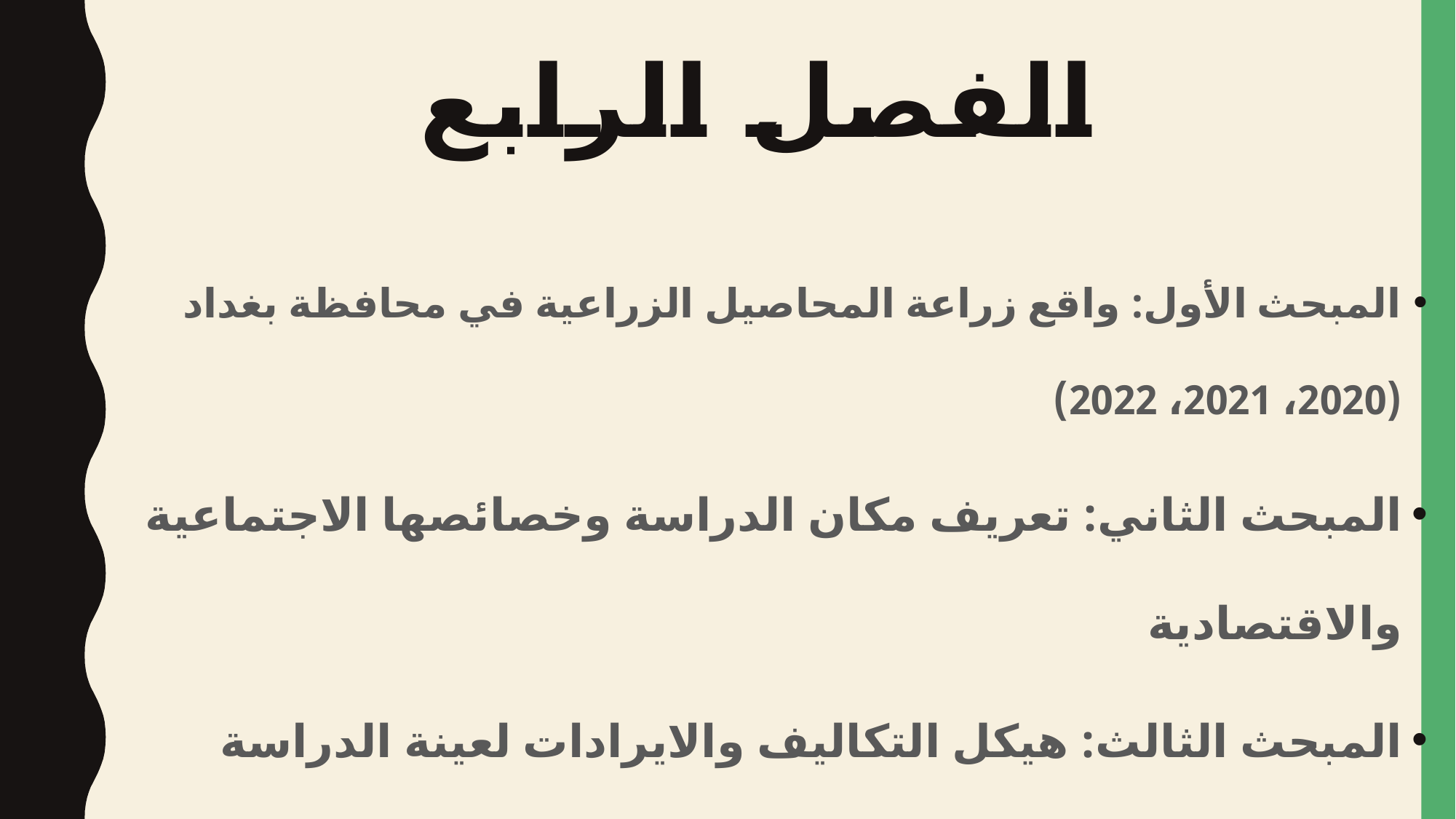

# الفصل الرابع
المبحث الأول: واقع زراعة المحاصيل الزراعية في محافظة بغداد (2020، 2021، 2022)
المبحث الثاني: تعريف مكان الدراسة وخصائصها الاجتماعية والاقتصادية
المبحث الثالث: هيكل التكاليف والايرادات لعينة الدراسة